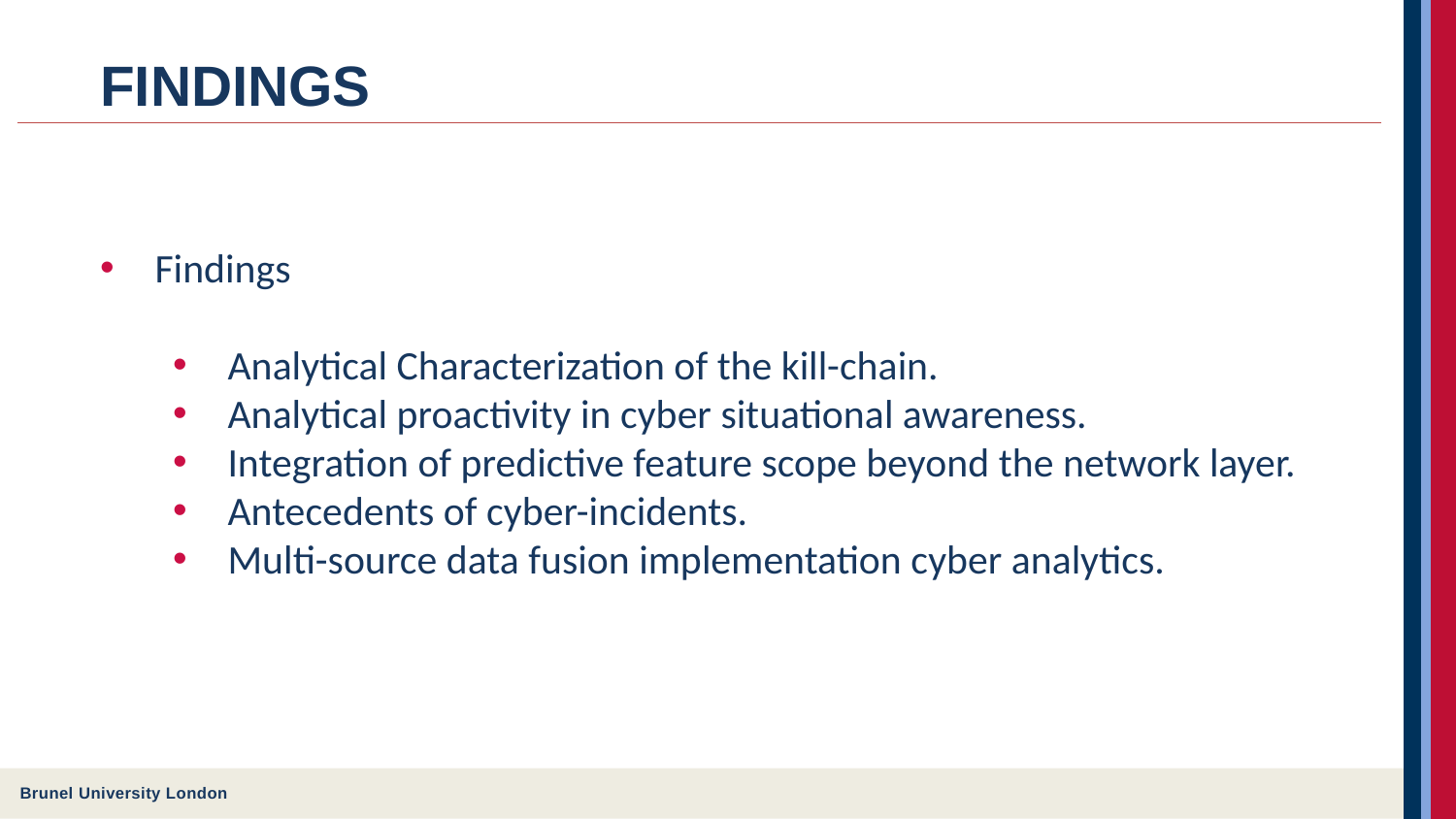

# FINDINGS
Findings

Analytical Characterization of the kill-chain.
Analytical proactivity in cyber situational awareness.
Integration of predictive feature scope beyond the network layer.
Antecedents of cyber-incidents.
Multi-source data fusion implementation cyber analytics.